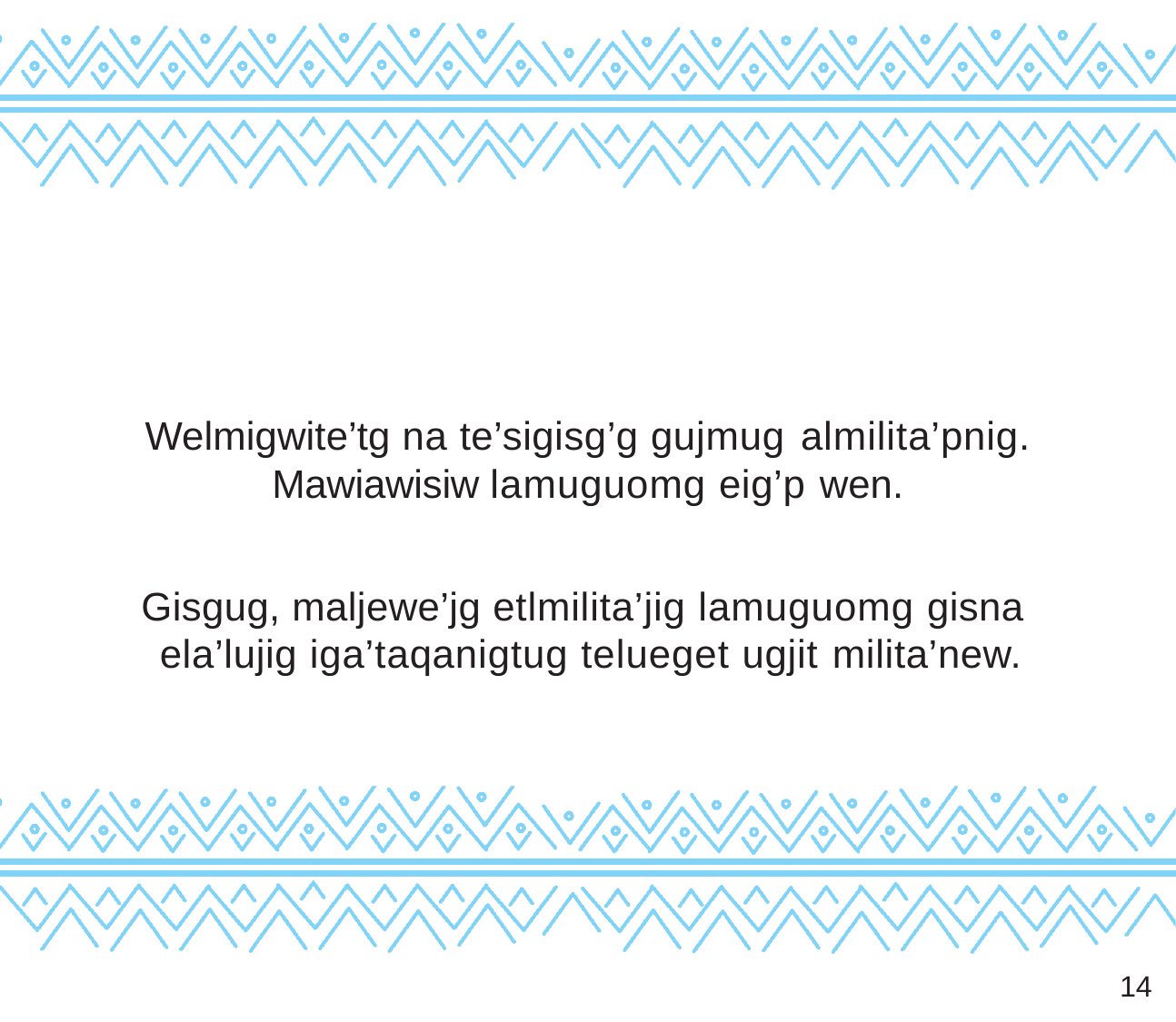

# Welmigwite’tg na te’sigisg’g gujmug almilita’pnig.
Mawiawisiw lamuguomg eig’p wen.
Gisgug, maljewe’jg etlmilita’jig lamuguomg gisna  ela’lujig iga’taqanigtug telueget ugjit milita’new.
14